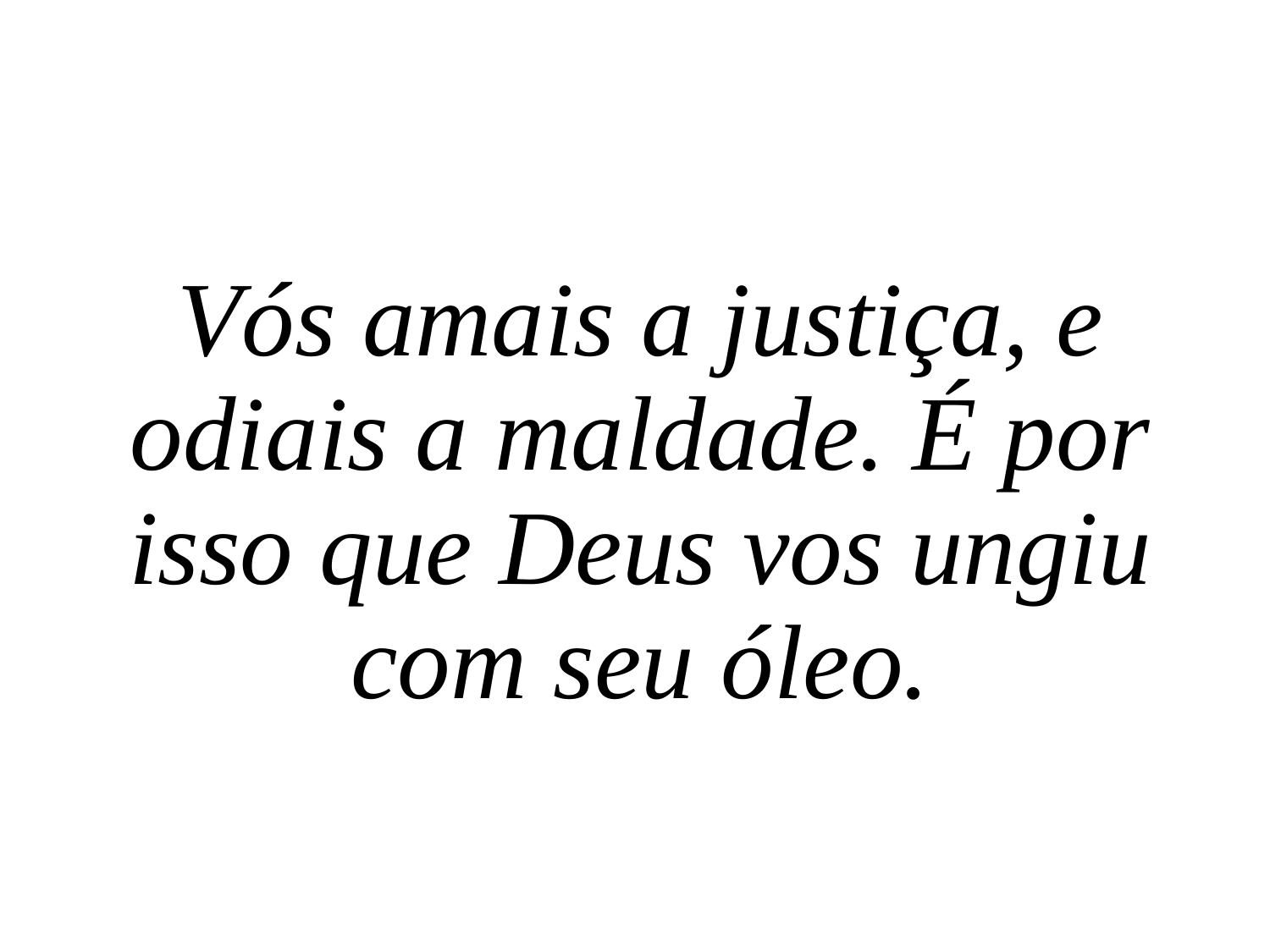

Vós amais a justiça, e odiais a maldade. É por isso que Deus vos ungiu com seu óleo.